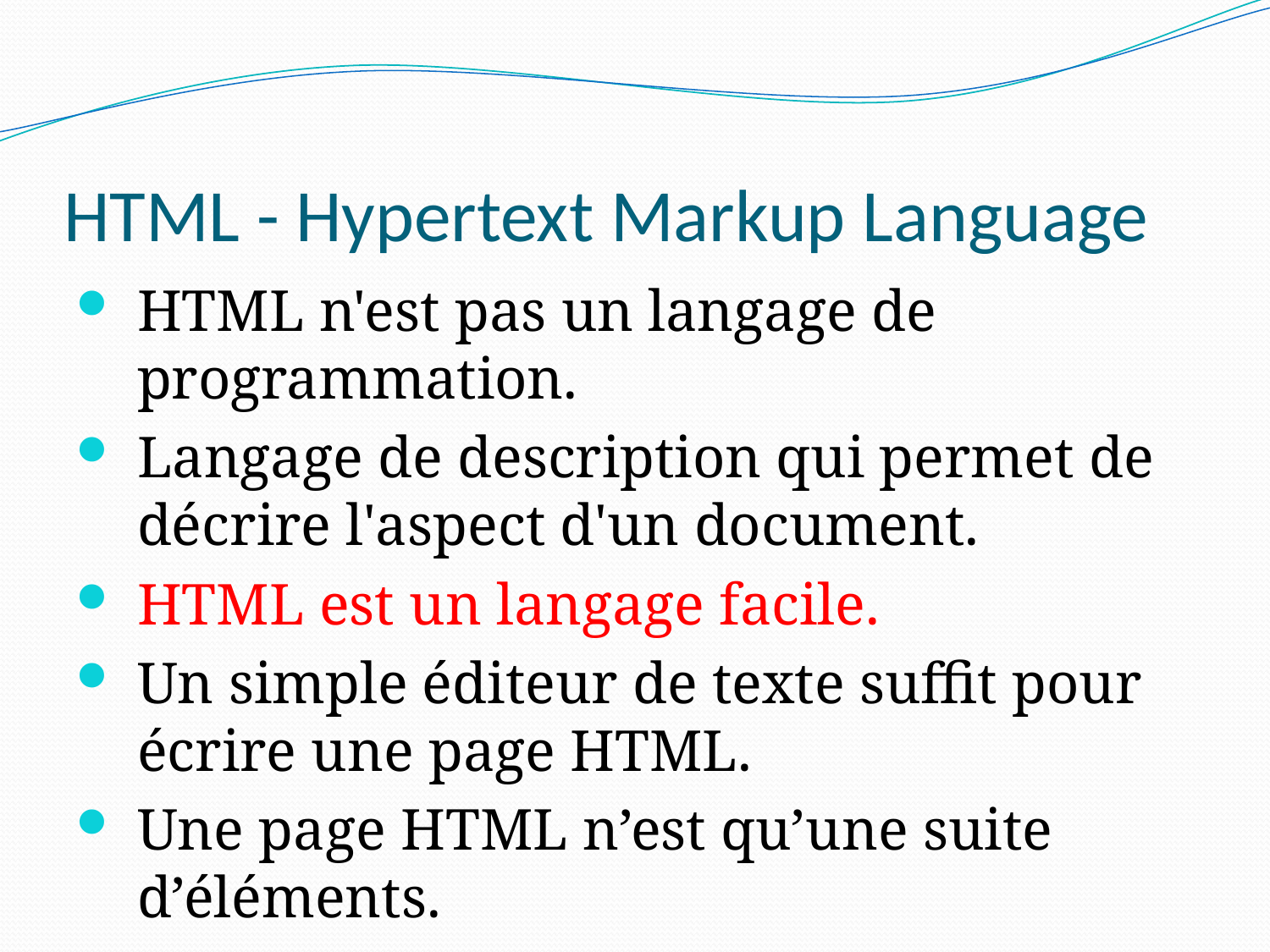

# HTML - Hypertext Markup Language
HTML n'est pas un langage de programmation.
Langage de description qui permet de décrire l'aspect d'un document.
HTML est un langage facile.
Un simple éditeur de texte suffit pour écrire une page HTML.
Une page HTML n’est qu’une suite d’éléments.
4